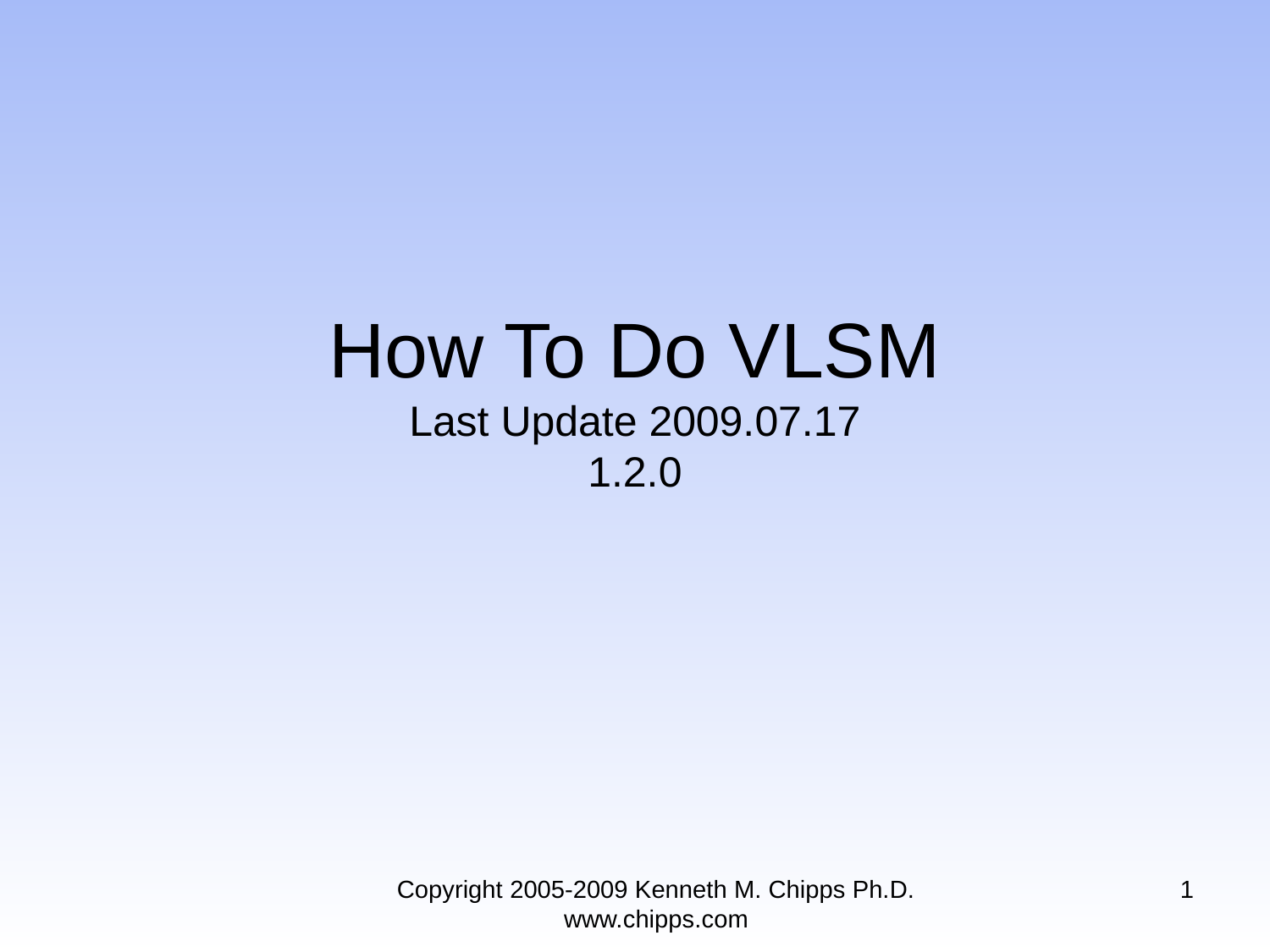

# How To Do VLSM Last Update 2009.07.17 1.2.0

Copyright 2005-2009 Kenneth M. Chipps Ph.D. www.chipps.com
1